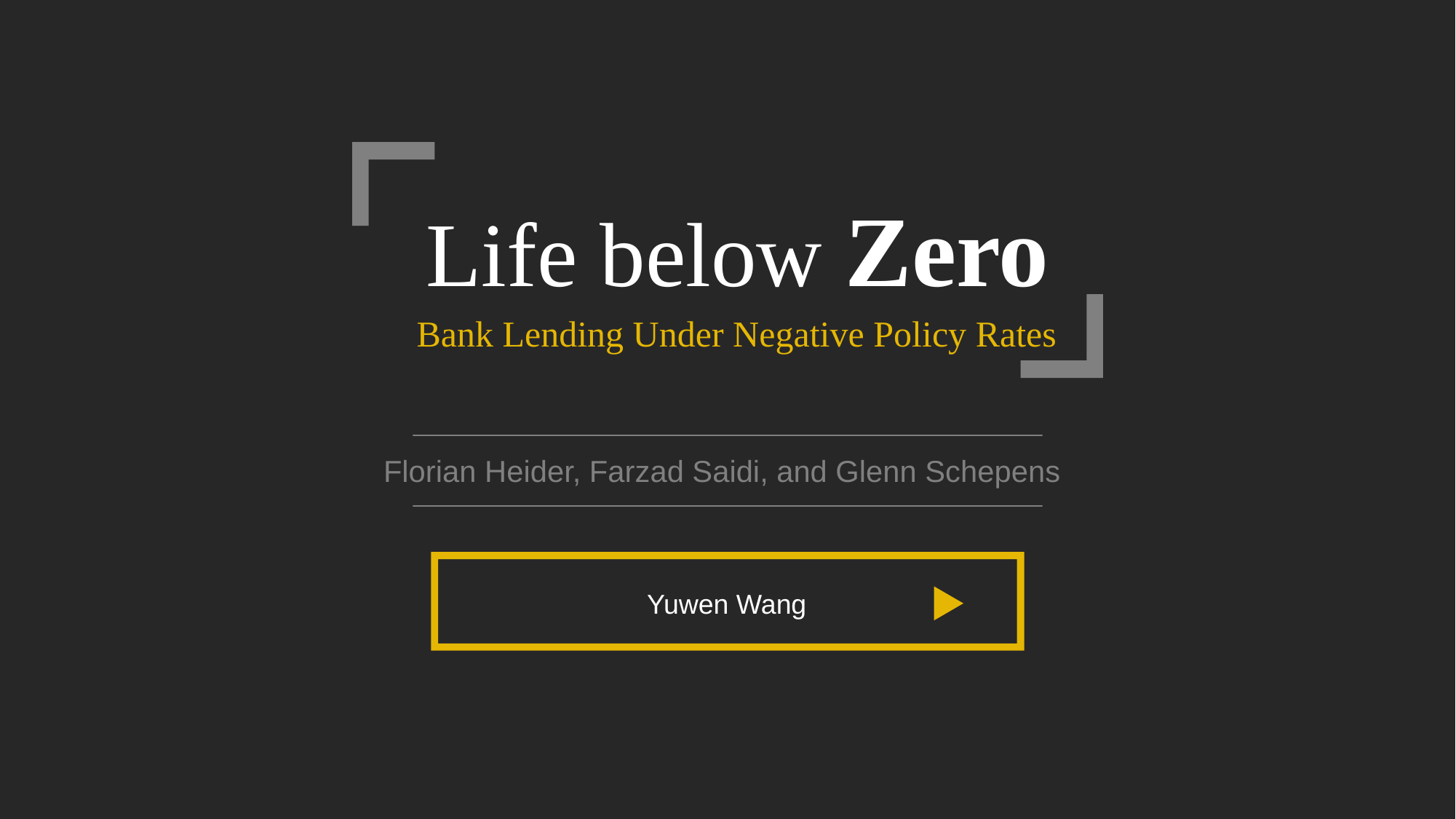

Life below Zero
Bank Lending Under Negative Policy Rates
Florian Heider, Farzad Saidi, and Glenn Schepens
Yuwen Wang